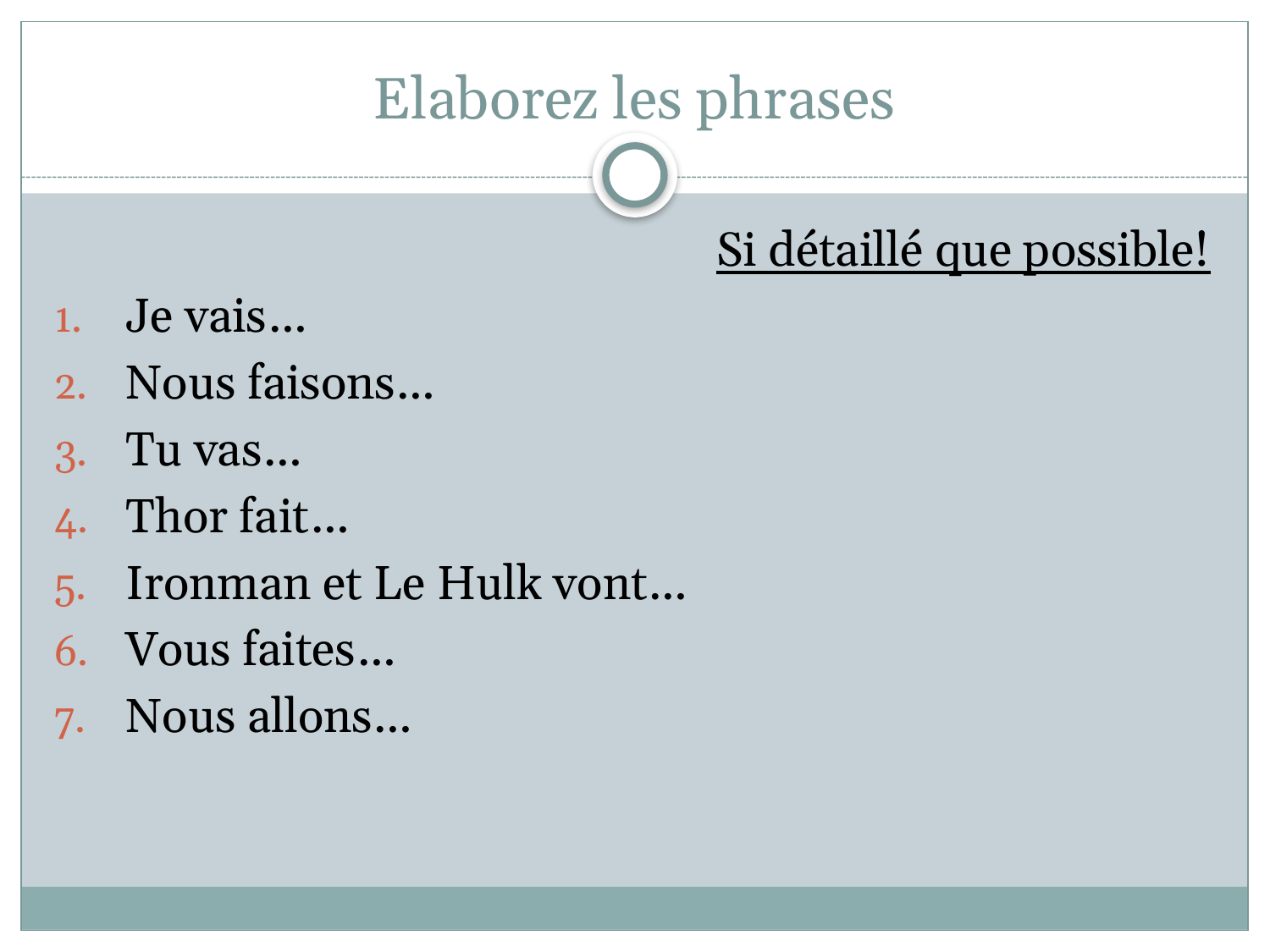

# Elaborez les phrases
Si détaillé que possible!
Je vais…
Nous faisons…
Tu vas…
Thor fait…
Ironman et Le Hulk vont…
Vous faites…
Nous allons…